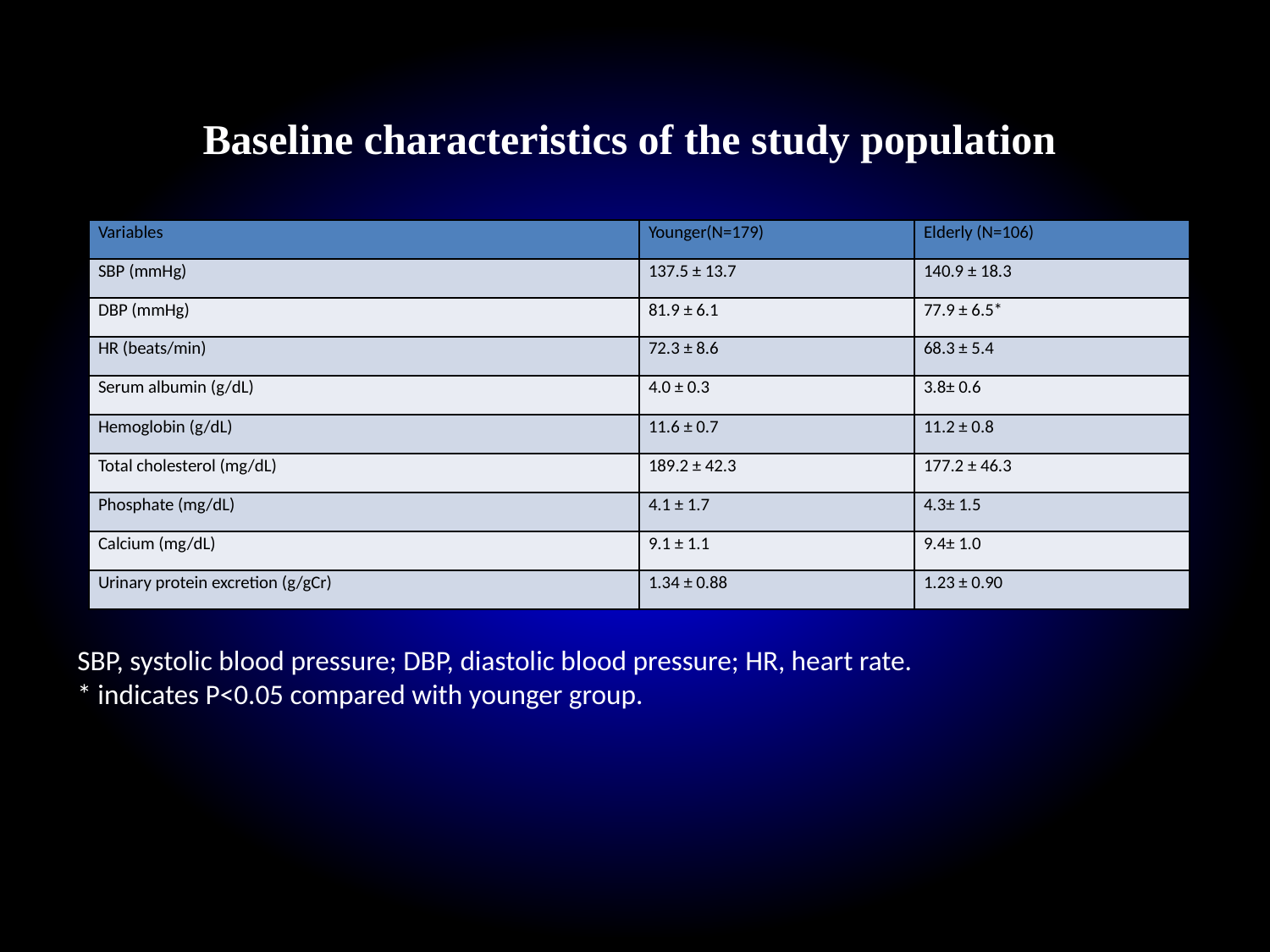

Baseline characteristics of the study population
| Variables | Younger(N=179) | Elderly (N=106) |
| --- | --- | --- |
| SBP (mmHg) | 137.5 ± 13.7 | 140.9 ± 18.3 |
| DBP (mmHg) | 81.9 ± 6.1 | 77.9 ± 6.5\* |
| HR (beats/min) | 72.3 ± 8.6 | 68.3 ± 5.4 |
| Serum albumin (g/dL) | 4.0 ± 0.3 | 3.8± 0.6 |
| Hemoglobin (g/dL) | 11.6 ± 0.7 | 11.2 ± 0.8 |
| Total cholesterol (mg/dL) | 189.2 ± 42.3 | 177.2 ± 46.3 |
| Phosphate (mg/dL) | 4.1 ± 1.7 | 4.3± 1.5 |
| Calcium (mg/dL) | 9.1 ± 1.1 | 9.4± 1.0 |
| Urinary protein excretion (g/gCr) | 1.34 ± 0.88 | 1.23 ± 0.90 |
SBP, systolic blood pressure; DBP, diastolic blood pressure; HR, heart rate.
* indicates P<0.05 compared with younger group.